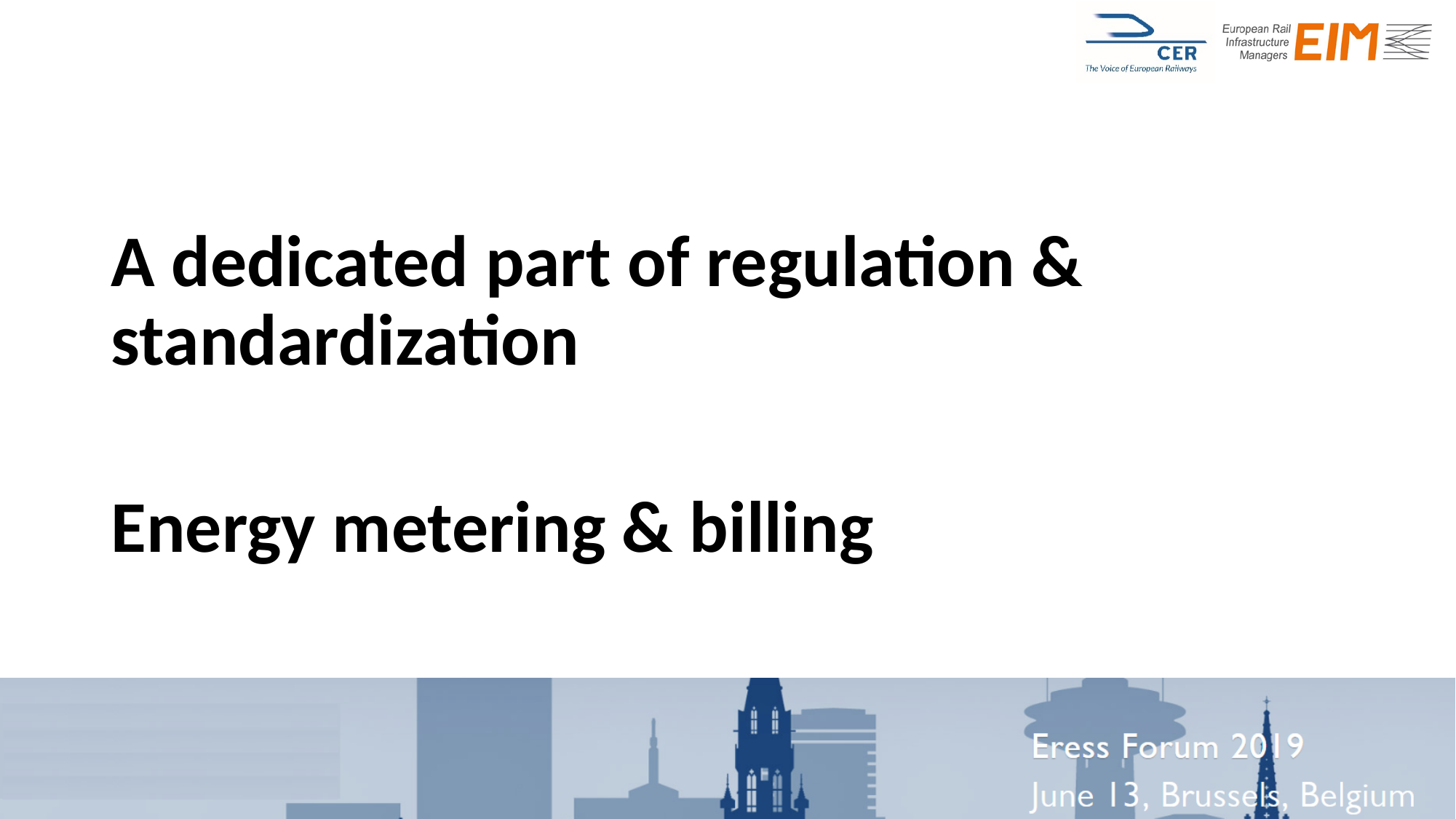

A dedicated part of regulation & standardization

Energy metering & billing